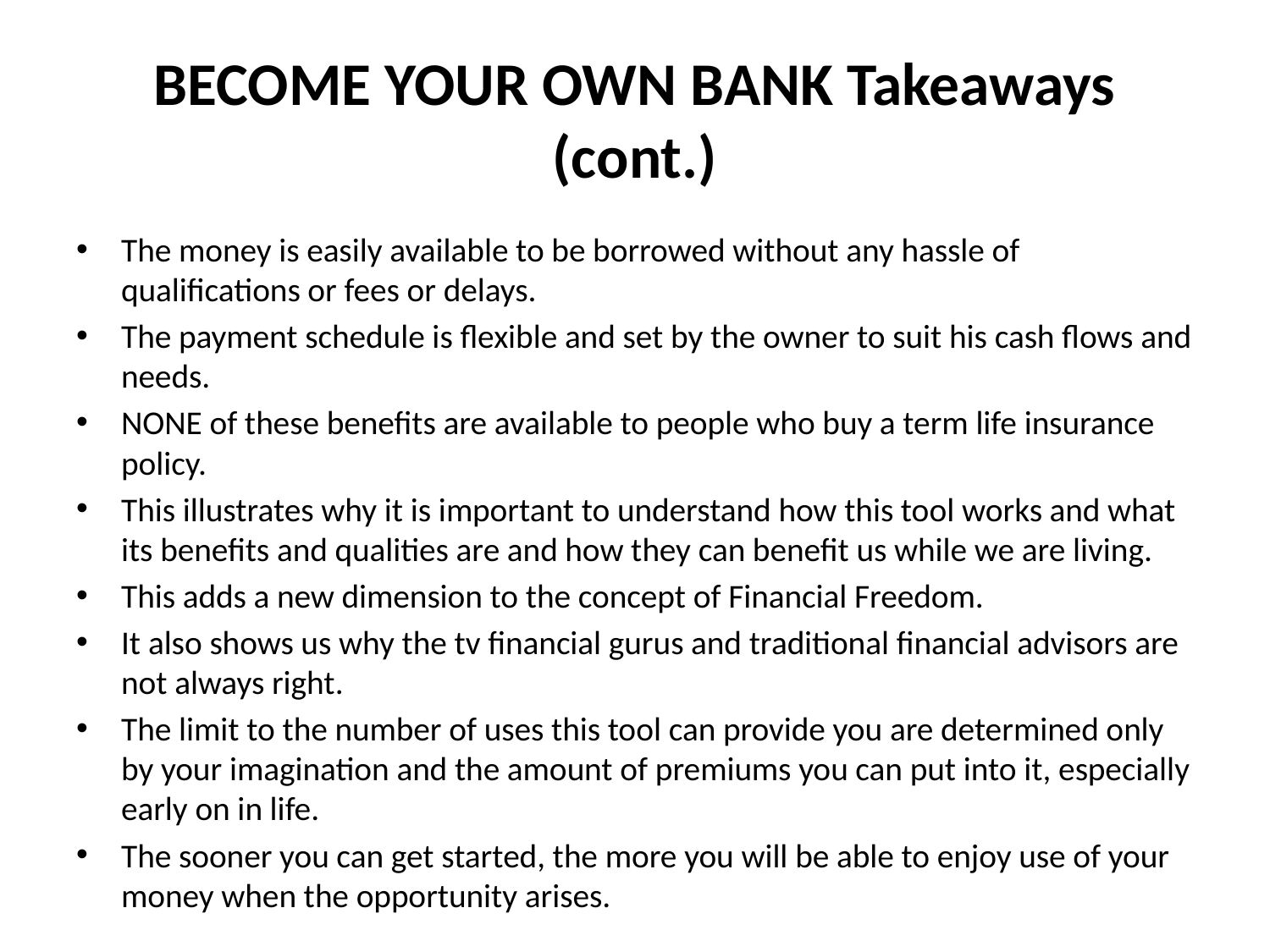

# BECOME YOUR OWN BANK Takeaways (cont.)
The money is easily available to be borrowed without any hassle of qualifications or fees or delays.
The payment schedule is flexible and set by the owner to suit his cash flows and needs.
NONE of these benefits are available to people who buy a term life insurance policy.
This illustrates why it is important to understand how this tool works and what its benefits and qualities are and how they can benefit us while we are living.
This adds a new dimension to the concept of Financial Freedom.
It also shows us why the tv financial gurus and traditional financial advisors are not always right.
The limit to the number of uses this tool can provide you are determined only by your imagination and the amount of premiums you can put into it, especially early on in life.
The sooner you can get started, the more you will be able to enjoy use of your money when the opportunity arises.